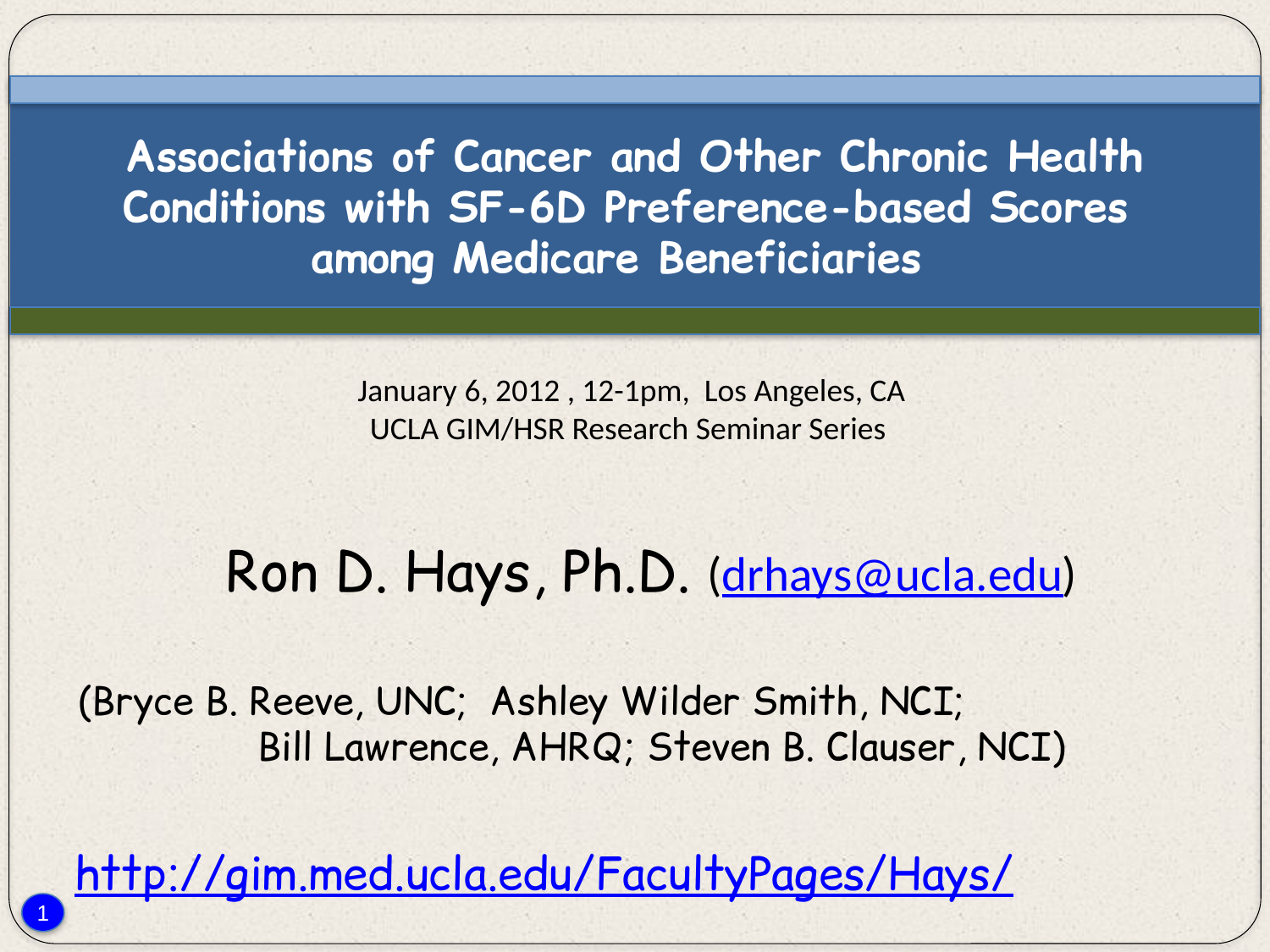

# Associations of Cancer and Other Chronic Health Conditions with SF-6D Preference-based Scores among Medicare Beneficiaries

January 6, 2012 , 12-1pm,  Los Angeles, CA
UCLA GIM/HSR Research Seminar Series

Ron D. Hays, Ph.D. (drhays@ucla.edu)

(Bryce B. Reeve, UNC;  Ashley Wilder Smith, NCI;                          Bill Lawrence, AHRQ; Steven B. Clauser, NCI)

http://gim.med.ucla.edu/FacultyPages/Hays/